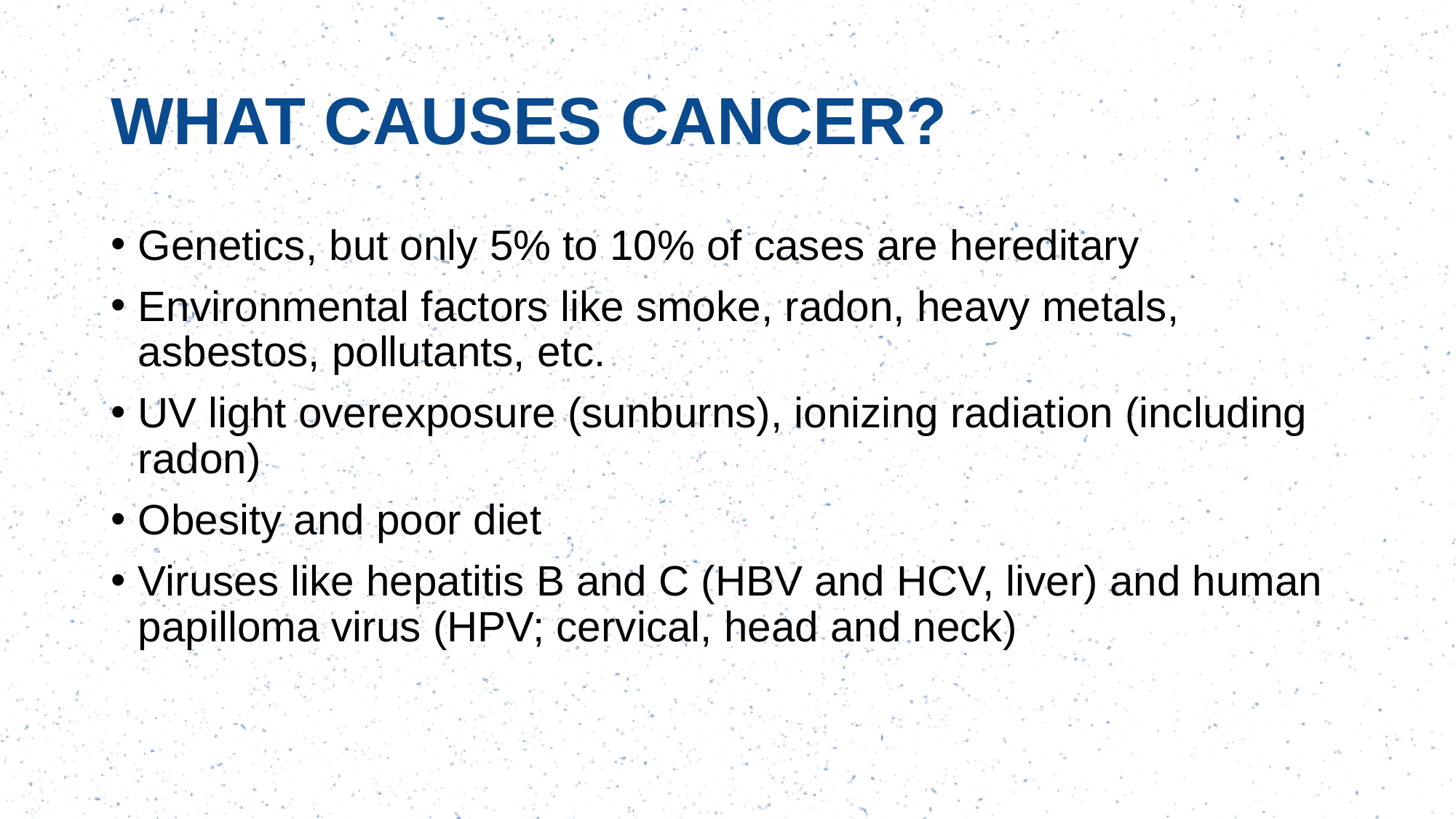

# WHAT CAUSES CANCER?
Genetics, but only 5% to 10% of cases are hereditary
Environmental factors like smoke, radon, heavy metals, asbestos, pollutants, etc.
UV light overexposure (sunburns), ionizing radiation (including radon)
Obesity and poor diet
Viruses like hepatitis B and C (HBV and HCV, liver) and human papilloma virus (HPV; cervical, head and neck)